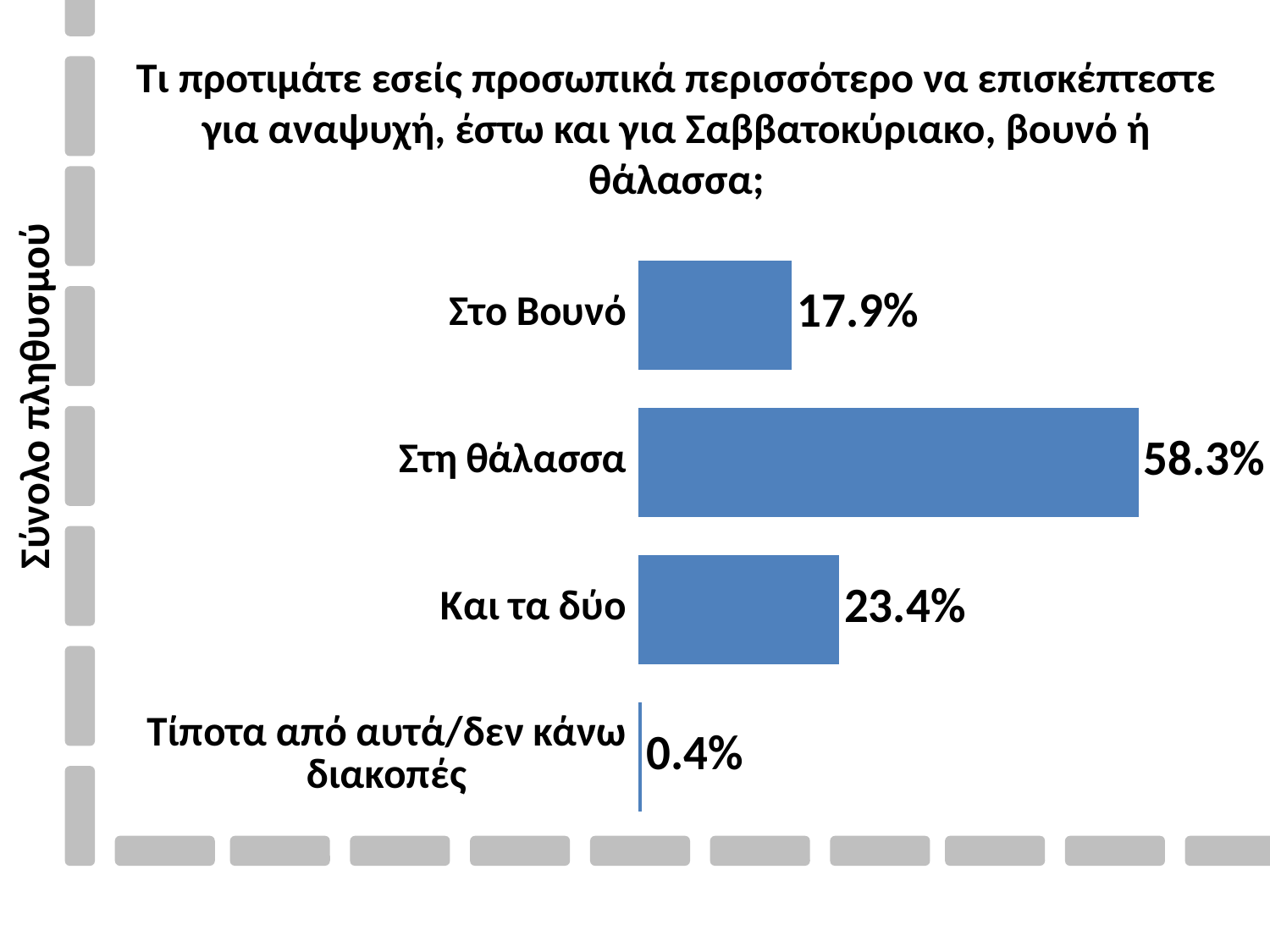

Τι προτιμάτε εσείς προσωπικά περισσότερο να επισκέπτεστε για αναψυχή, έστω και για Σαββατοκύριακο, βουνό ή θάλασσα;

### Chart

| Category |  |
|---|---|
| Στο Βουνό | 0.17900000000000005 |
| Στη θάλασσα | 0.5830000000000002 |
| Και τα δύο | 0.234 |
| Τίποτα από αυτά/δεν κάνω διακοπές | 0.004000000000000002 |
Σύνολο πληθυσμού